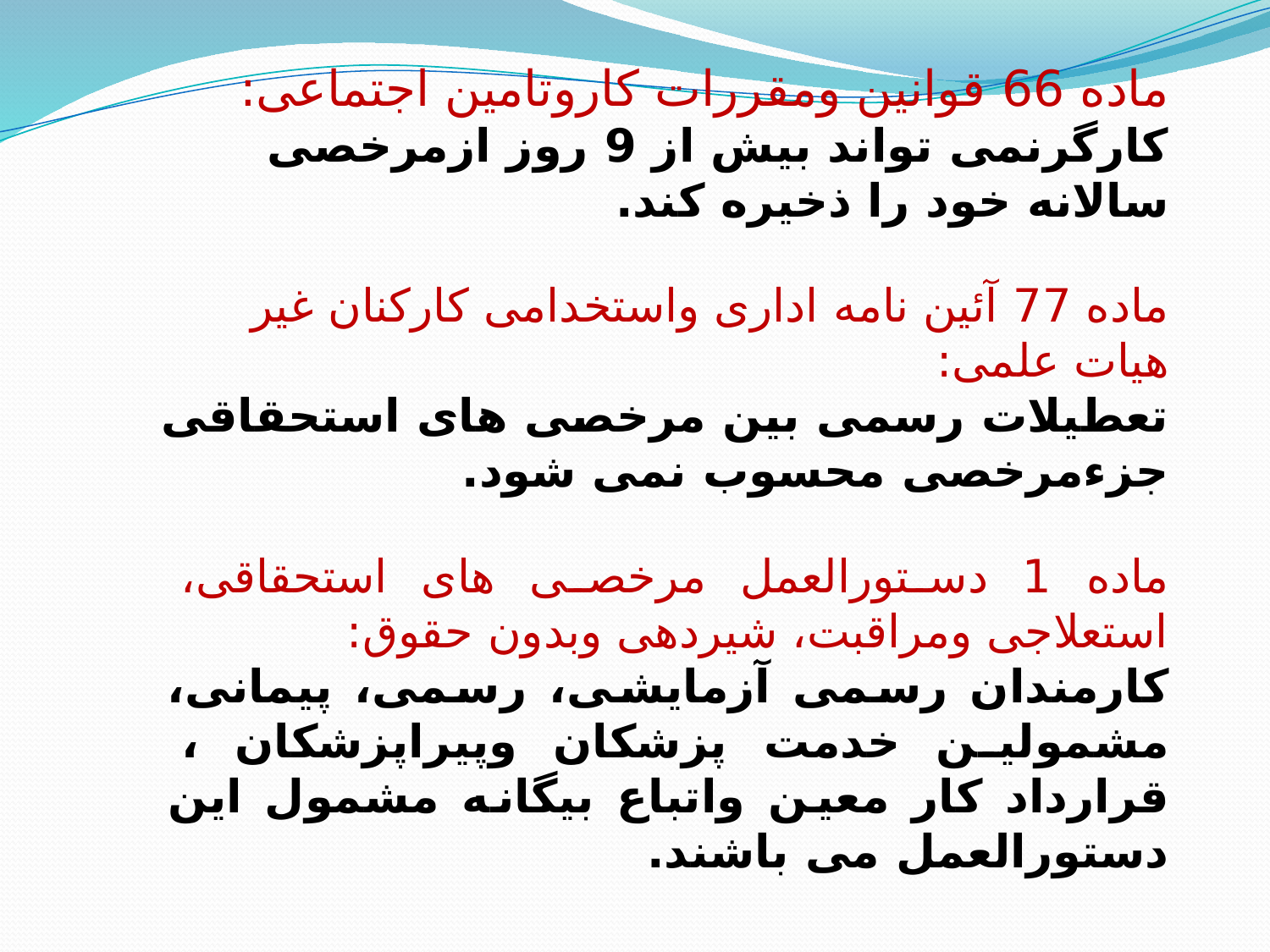

ماده 66 قوانین ومقررات کاروتامین اجتماعی:
کارگرنمی تواند بیش از 9 روز ازمرخصی سالانه خود را ذخیره کند.

ماده 77 آئین نامه اداری واستخدامی کارکنان غیر هیات علمی:
تعطیلات رسمی بین مرخصی های استحقاقی جزءمرخصی محسوب نمی شود.

ماده 1 دستورالعمل مرخصی های استحقاقی، استعلاجی ومراقبت، شیردهی وبدون حقوق:
کارمندان رسمی آزمایشی، رسمی، پیمانی، مشمولین خدمت پزشکان وپیراپزشکان ، قرارداد کار معین واتباع بیگانه مشمول این دستورالعمل می باشند.